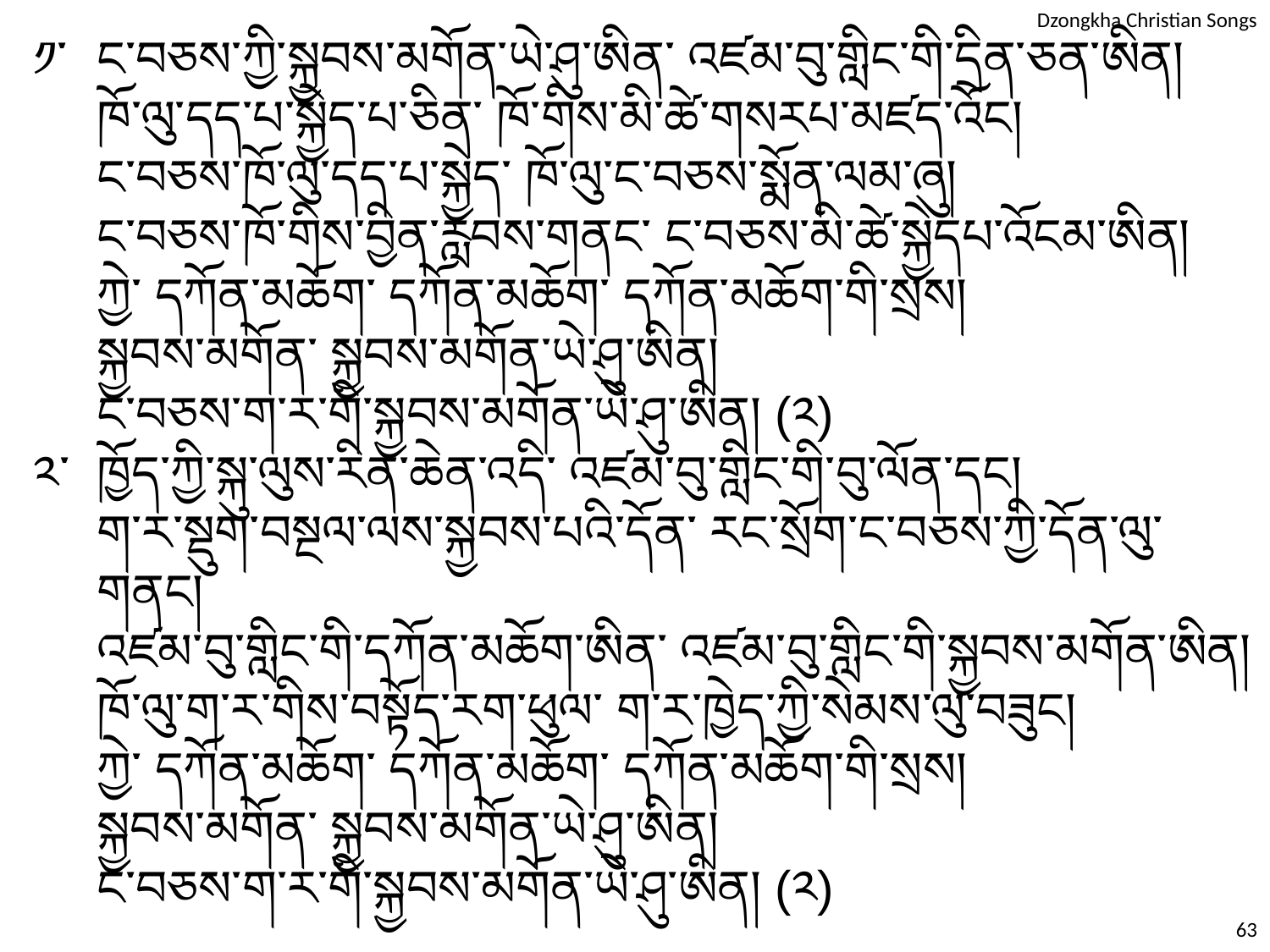

༡་	ང་བཅས་ཀྱི་སྐྱབས་མགོན་ཡེ་ཤུ་ཨིན་ འཛམ་བུ་གླིང་གི་དྲིན་ཅན་ཨིན།
	ཁོ་ལུ་དད་པ་སྐྱེད་པ་ཅིན་ ཁོ་གིས་མི་ཚེ་གསརཔ་མཛད་འོང།
	ང་བཅས་ཁོ་ལུ་དད་པ་སྐྱེད་ ཁོ་ལུ་ང་བཅས་སྨོན་ལམ་ཞུ།
	ང་བཅས་ཁོ་གིས་བྱིན་རླབས་གནང་ ང་བཅས་མི་ཚེ་སྐྱེདཔ་འོངམ་ཨིན།
	ཀྱེ་ དཀོན་མཆོག་ དཀོན་མཆོག་ དཀོན་མཆོག་གི་སྲས།
	སྐྱབས་མགོན་ སྐྱབས་མགོན་ཡེ་ཤུ་ཨིན།
	ང་བཅས་ག་ར་གི་སྐྱབས་མགོན་ཡེ་ཤུ་ཨིན། (༢)
༢་	ཁྱོད་ཀྱི་སྐུ་ལུས་རིན་ཆེན་འདི་ འཛམ་བུ་གླིང་གི་བུ་ལོན་དང།
	ག་ར་སྡུག་བསྔལ་ལས་སྐྱབས་པའི་དོན་ རང་སྲོག་ང་བཅས་ཀྱི་དོན་ལུ་གནང།
	འཛམ་བུ་གླིང་གི་དཀོན་མཆོག་ཨིན་ འཛམ་བུ་གླིང་གི་སྐྱབས་མགོན་ཨིན།
	ཁོ་ལུ་ག་ར་གིས་བསྟོད་རག་ཕུལ་ ག་ར་ཁྱེད་ཀྱི་སེམས་ལུ་བཟུང།
	ཀྱེ་ དཀོན་མཆོག་ དཀོན་མཆོག་ དཀོན་མཆོག་གི་སྲས།
	སྐྱབས་མགོན་ སྐྱབས་མགོན་ཡེ་ཤུ་ཨིན།
	ང་བཅས་ག་ར་གི་སྐྱབས་མགོན་ཡེ་ཤུ་ཨིན། (༢)
63